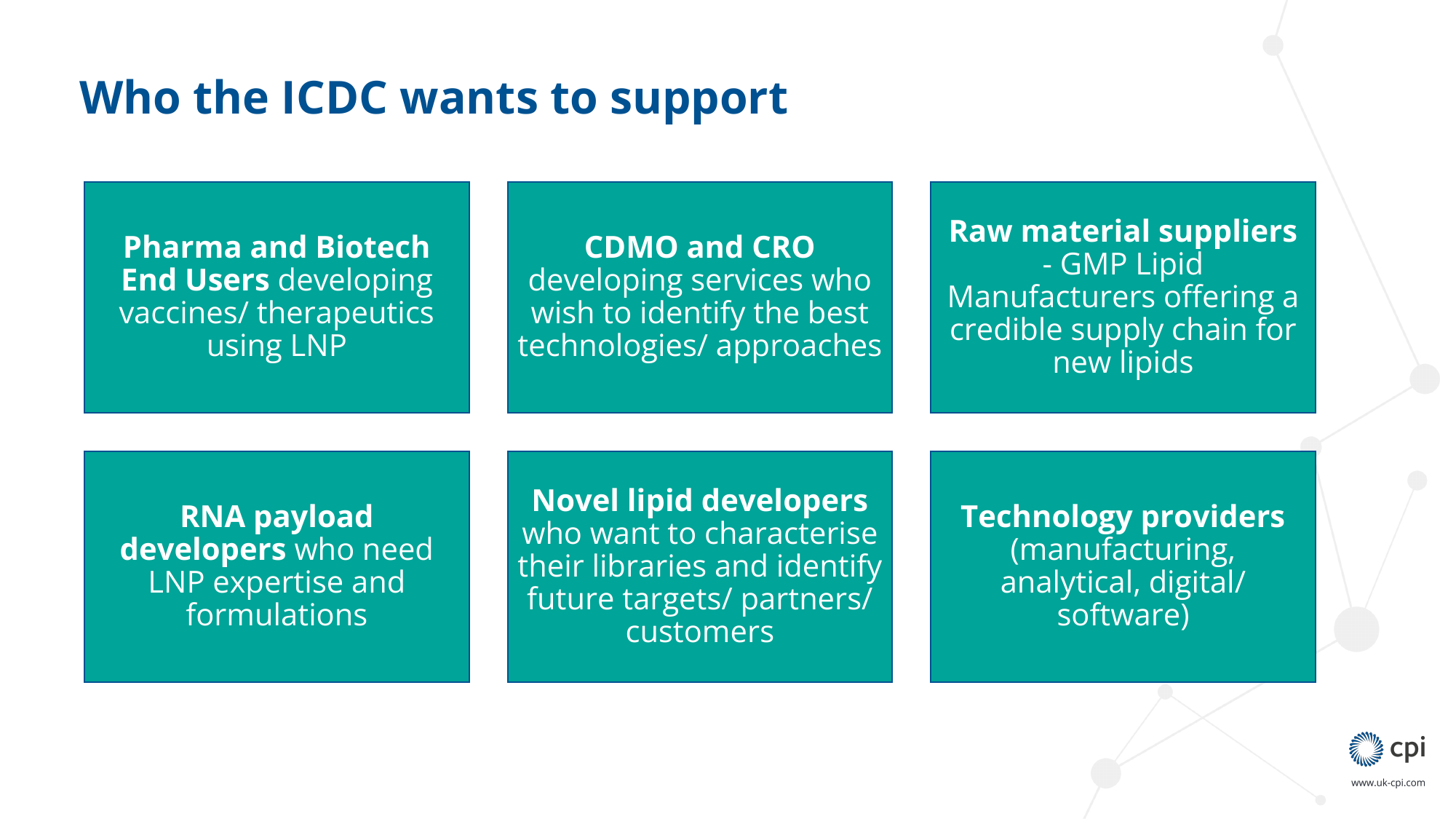

# Who the ICDC wants to support
Pharma and Biotech End Users developing vaccines/ therapeutics using LNP
CDMO and CRO developing services who wish to identify the best technologies/ approaches
Raw material suppliers - GMP Lipid Manufacturers offering a credible supply chain for new lipids
RNA payload developers who need LNP expertise and formulations
Novel lipid developers who want to characterise their libraries and identify future targets/ partners/ customers
Technology providers (manufacturing, analytical, digital/ software)